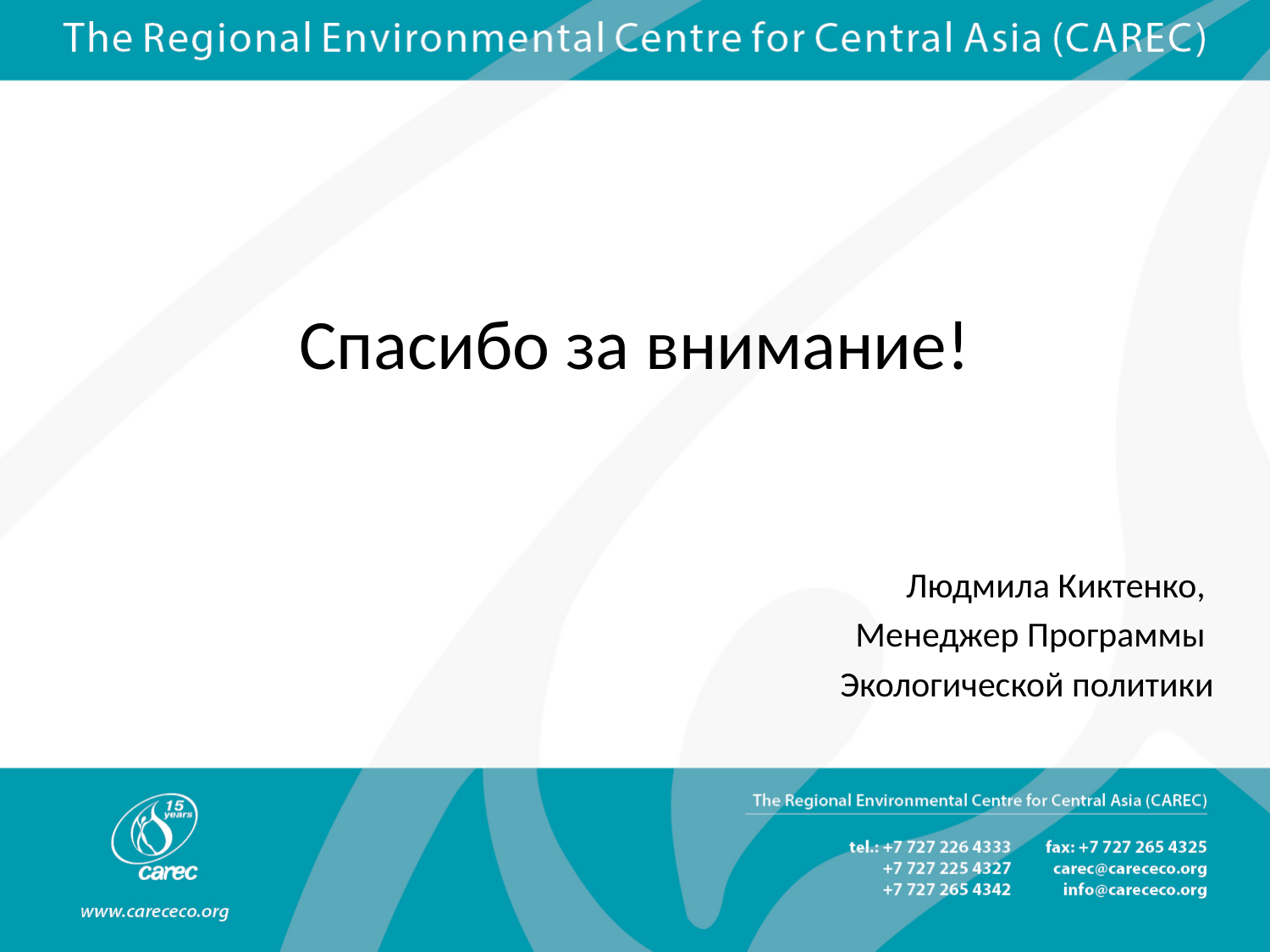

Спасибо за внимание!
Людмила Киктенко,
Менеджер Программы
Экологической политики